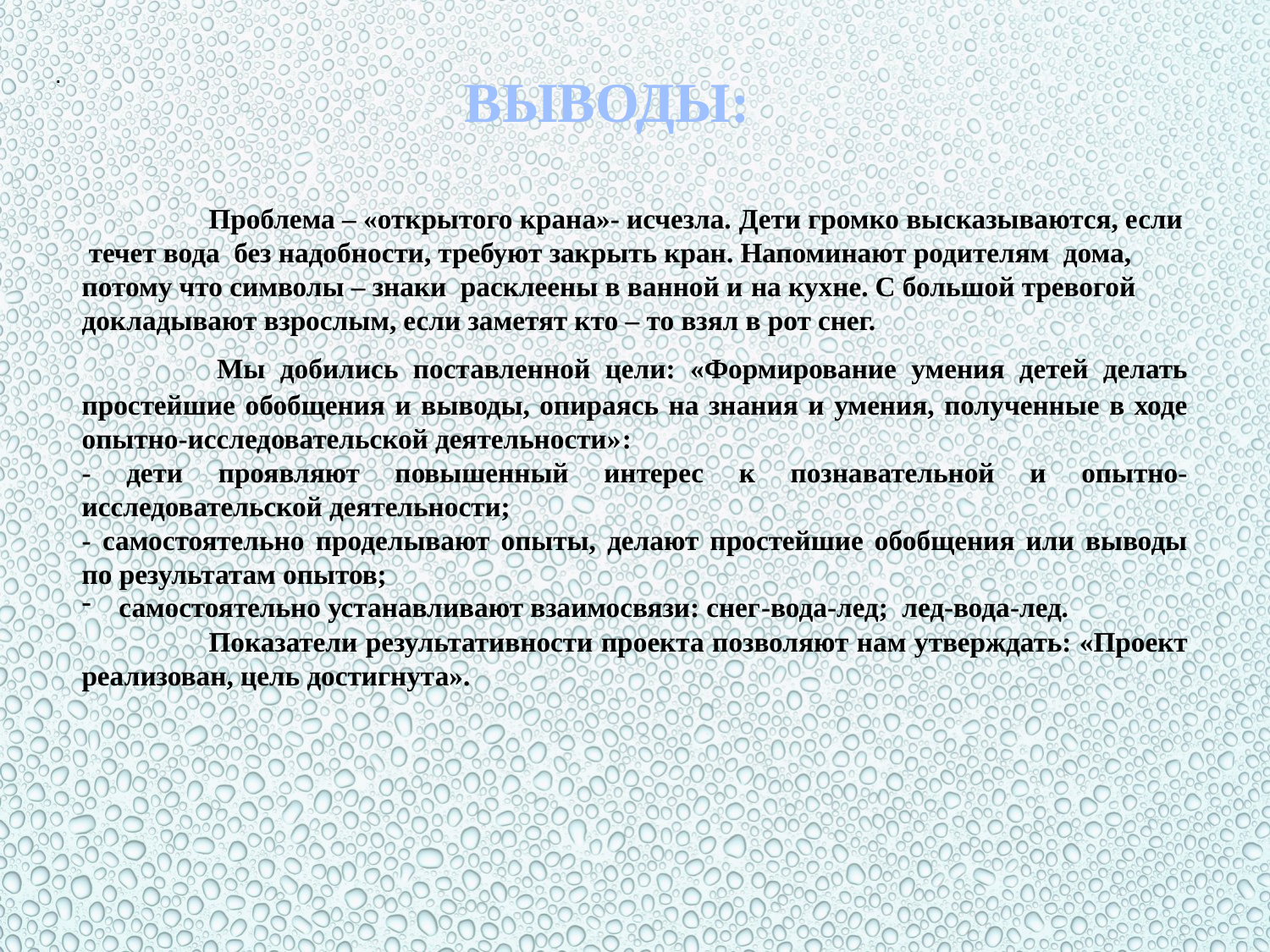

.

ВЫВОДЫ:

	Проблема – «открытого крана»- исчезла. Дети громко высказываются, если  течет вода  без надобности, требуют закрыть кран. Напоминают родителям  дома, потому что символы – знаки  расклеены в ванной и на кухне. С большой тревогой докладывают взрослым, если заметят кто – то взял в рот снег.
 	Мы добились поставленной цели: «Формирование умения детей делать простейшие обобщения и выводы, опираясь на знания и умения, полученные в ходе опытно-исследовательской деятельности»:
- дети проявляют повышенный интерес к познавательной и опытно-исследовательской деятельности;
- самостоятельно проделывают опыты, делают простейшие обобщения или выводы по результатам опытов;
 самостоятельно устанавливают взаимосвязи: снег-вода-лед;  лед-вода-лед.
	Показатели результативности проекта позволяют нам утверждать: «Проект реализован, цель достигнута».